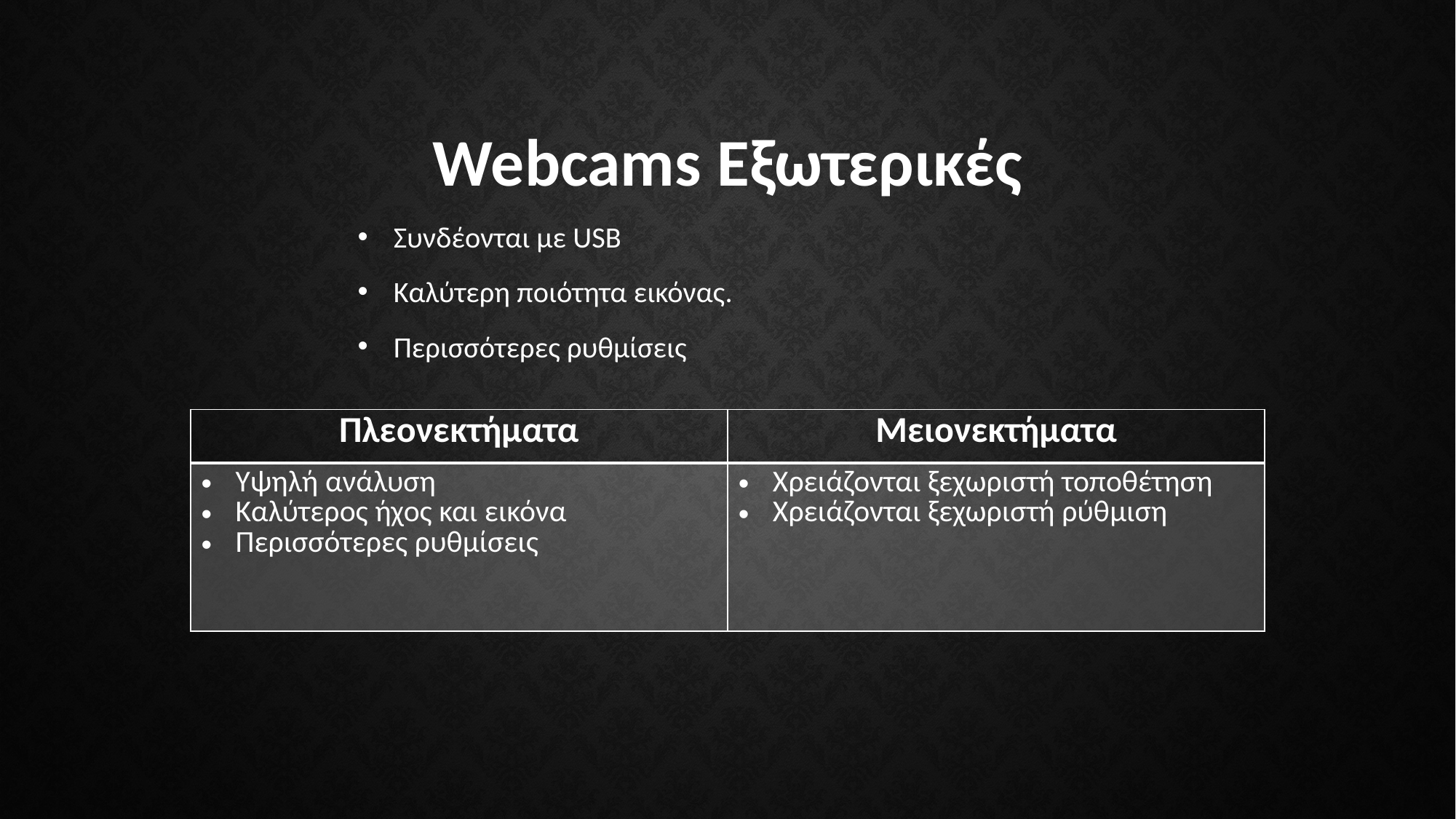

# Webcams Εξωτερικές
Συνδέονται με USB
Καλύτερη ποιότητα εικόνας.
Περισσότερες ρυθμίσεις

| Πλεονεκτήματα | Μειονεκτήματα |
| --- | --- |
| Υψηλή ανάλυση Καλύτερος ήχος και εικόνα Περισσότερες ρυθμίσεις | Χρειάζονται ξεχωριστή τοποθέτηση Χρειάζονται ξεχωριστή ρύθμιση |